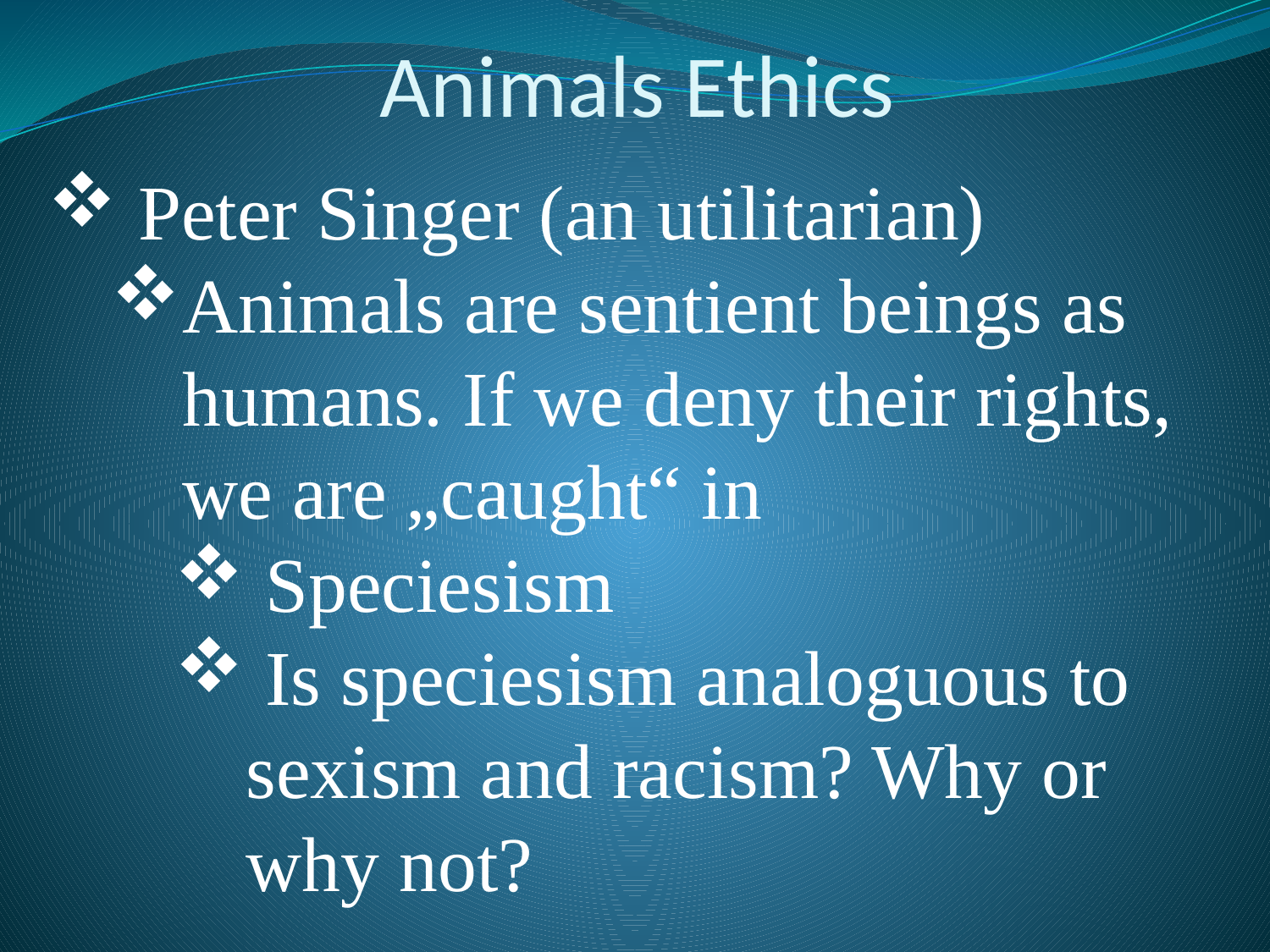

# Animals Ethics

 Peter Singer (an utilitarian)
Animals are sentient beings as humans. If we deny their rights, we are „caught“ in
 Speciesism
 Is speciesism analoguous to sexism and racism? Why or why not?